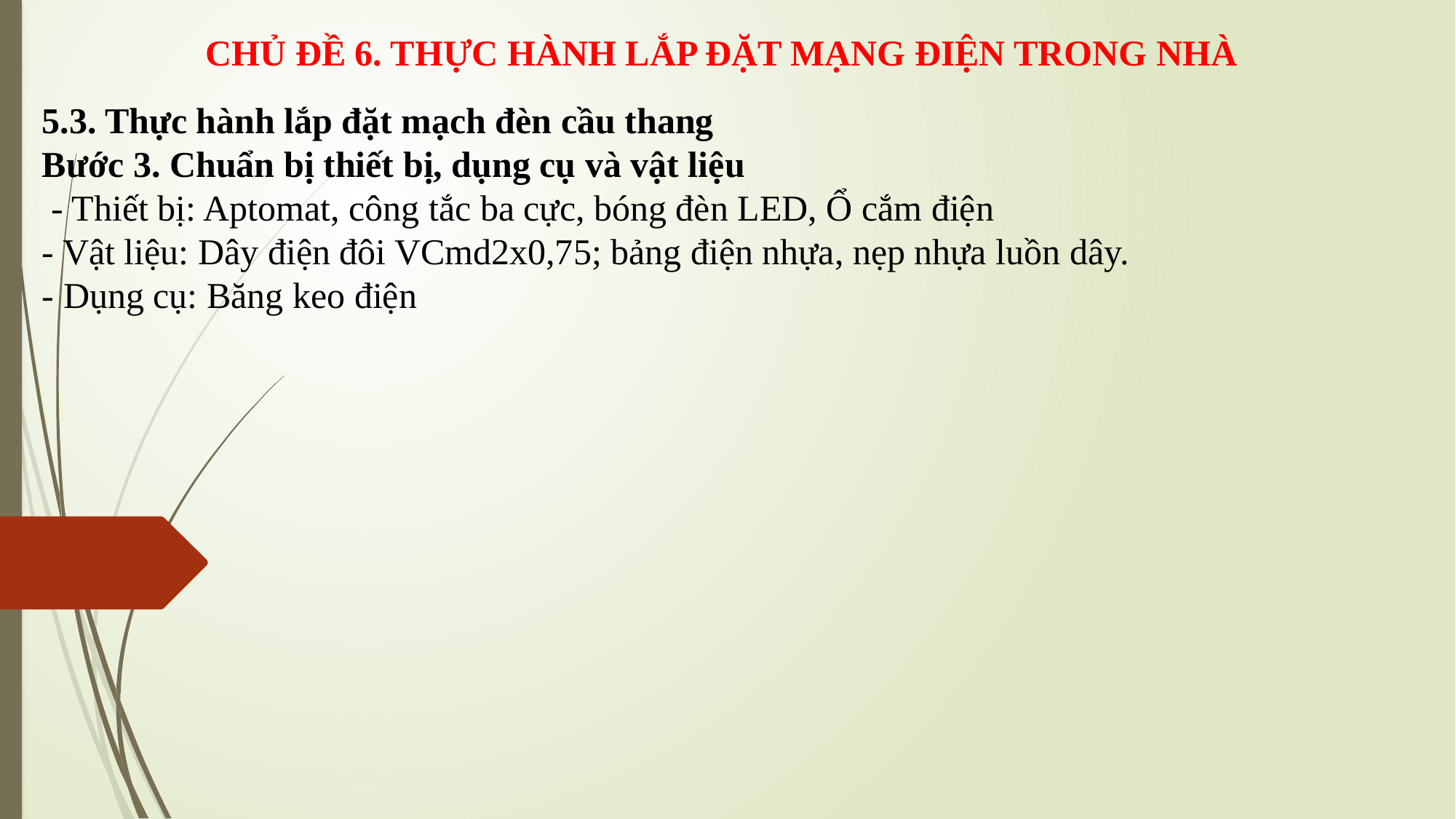

CHỦ ĐỀ 6. THỰC HÀNH LẮP ĐẶT MẠNG ĐIỆN TRONG NHÀ
5.3. Thực hành lắp đặt mạch đèn cầu thang
Bước 3. Chuẩn bị thiết bị, dụng cụ và vật liệu
 - Thiết bị: Aptomat, công tắc ba cực, bóng đèn LED, Ổ cắm điện
- Vật liệu: Dây điện đôi VCmd2x0,75; bảng điện nhựa, nẹp nhựa luồn dây.
- Dụng cụ: Băng keo điện